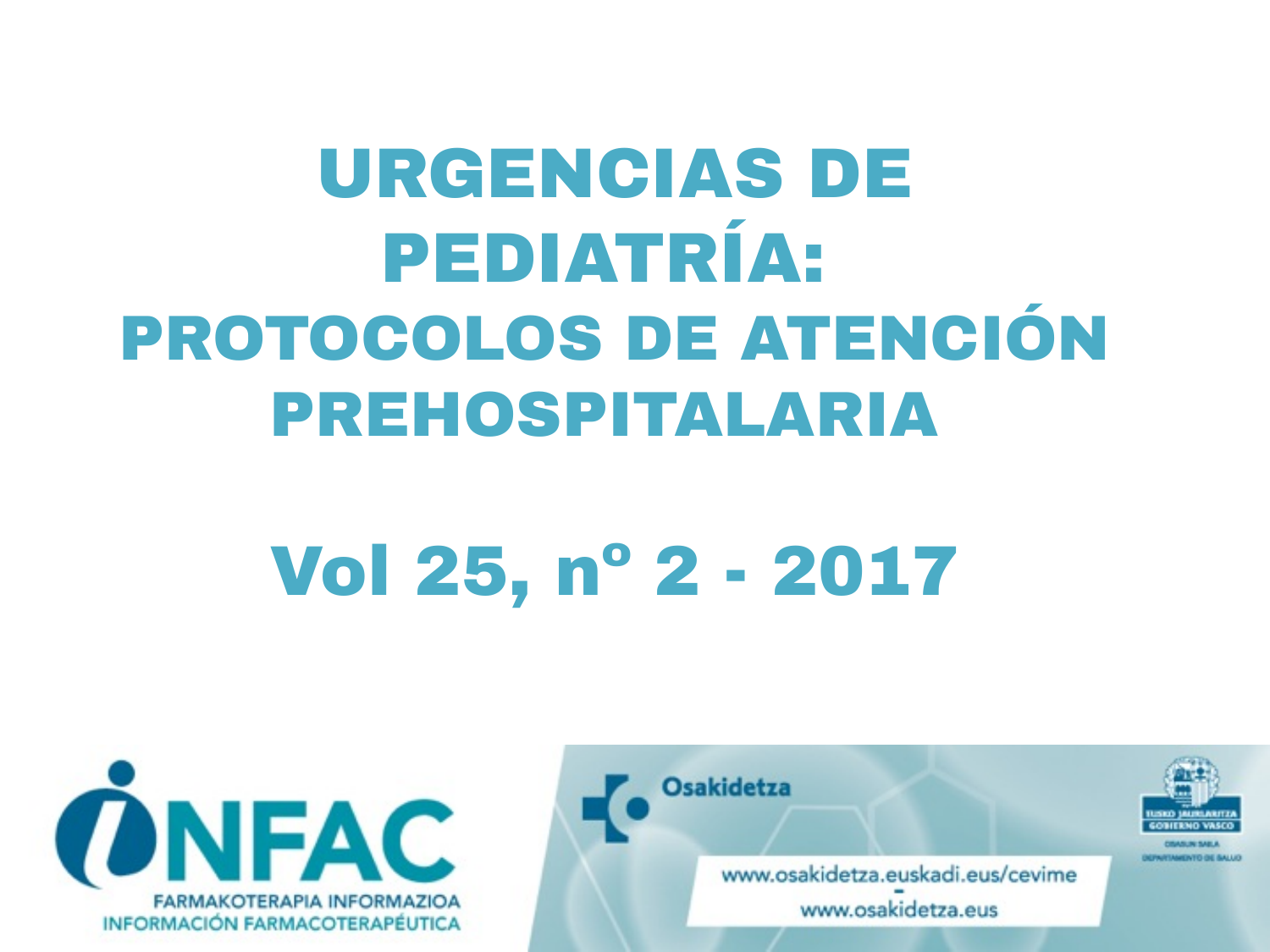

# URGENCIAS DE PEDIATRÍA: PROTOCOLOS DE ATENCIÓN PREHOSPITALARIA Vol 25, nº 2 - 2017